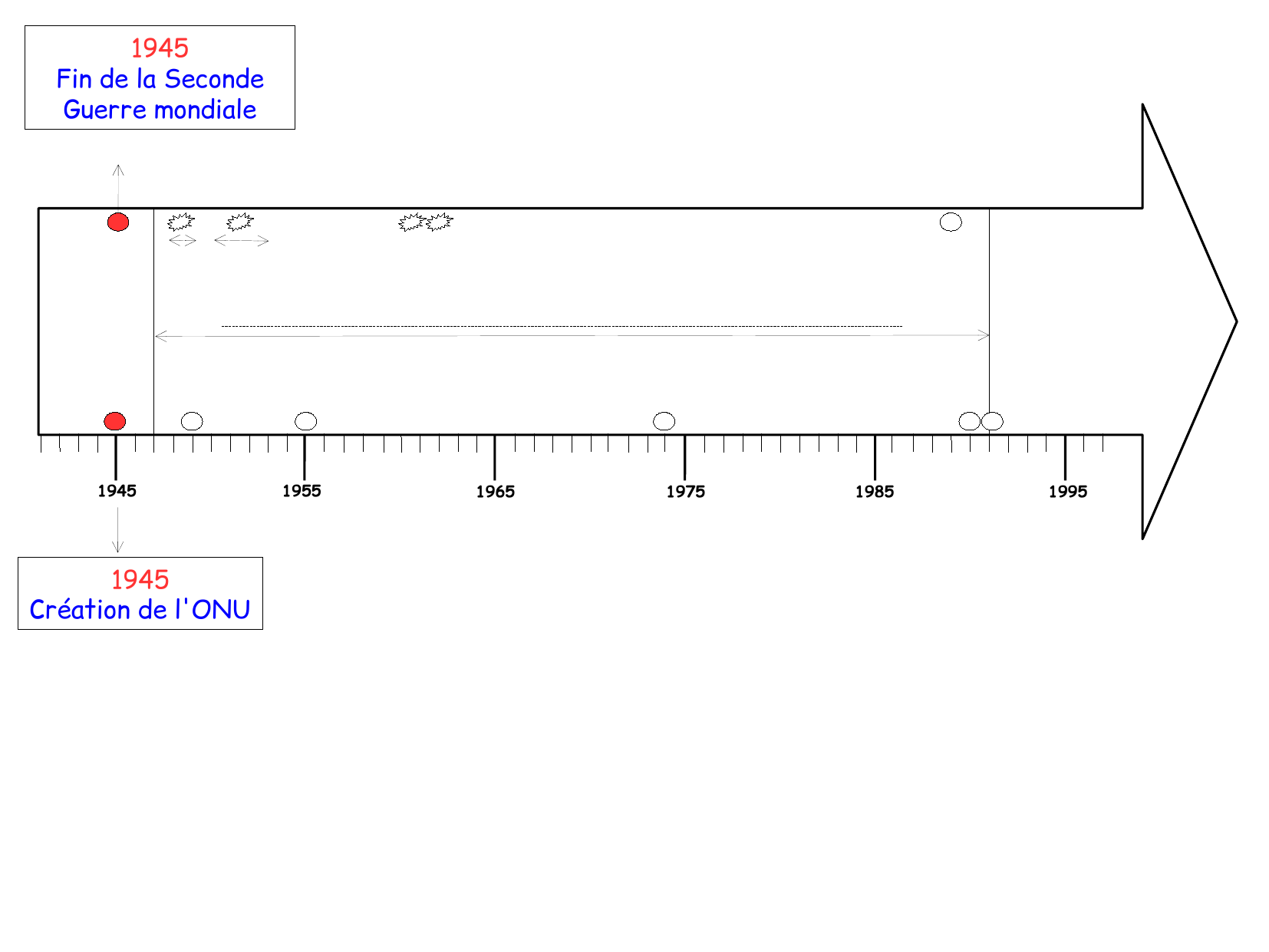

1945
Fin de la Seconde Guerre mondiale

1945
1955
1965
1975
1985
1995

1945
Création de l'ONU